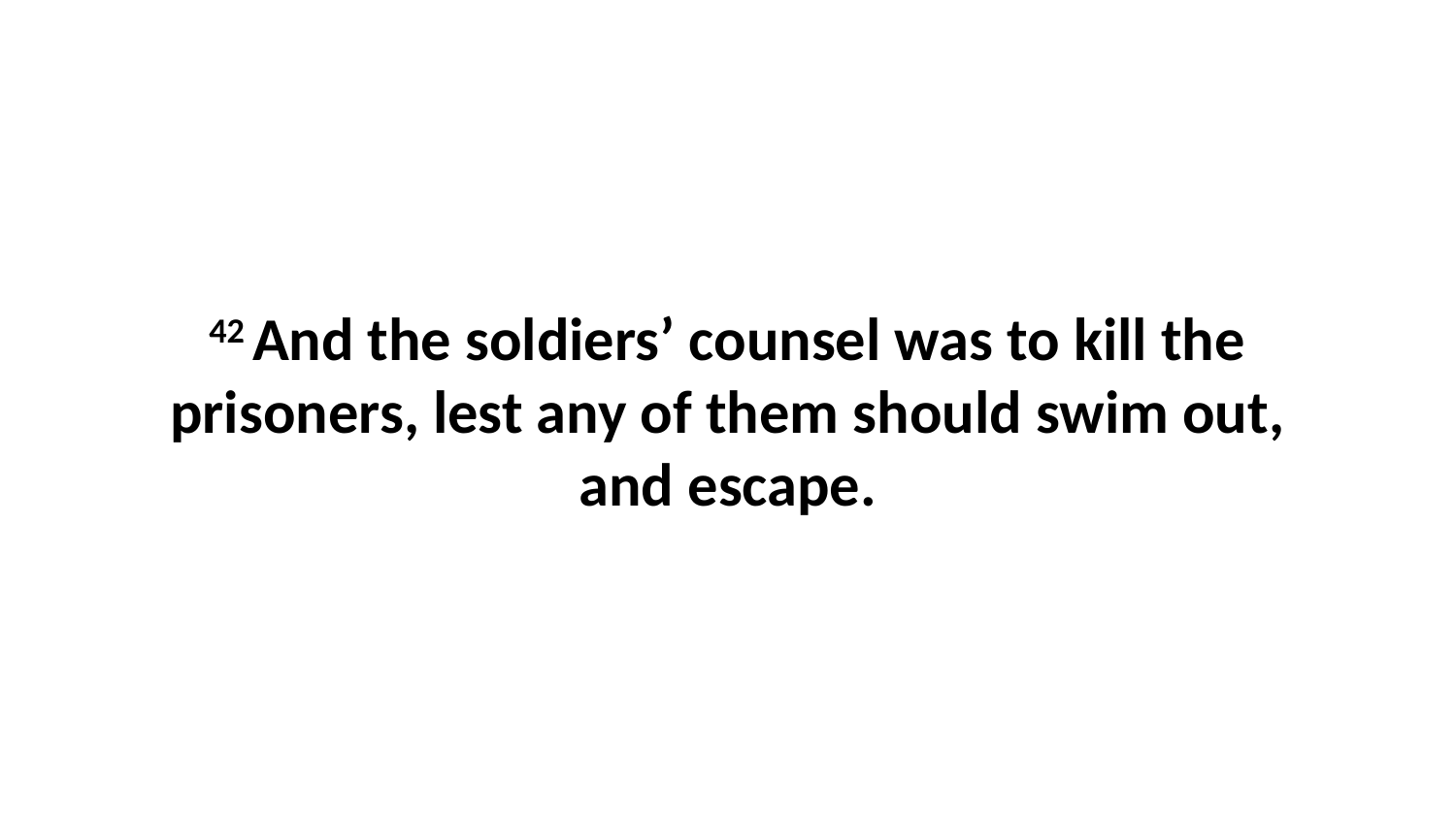

42 And the soldiers’ counsel was to kill the prisoners, lest any of them should swim out, and escape.